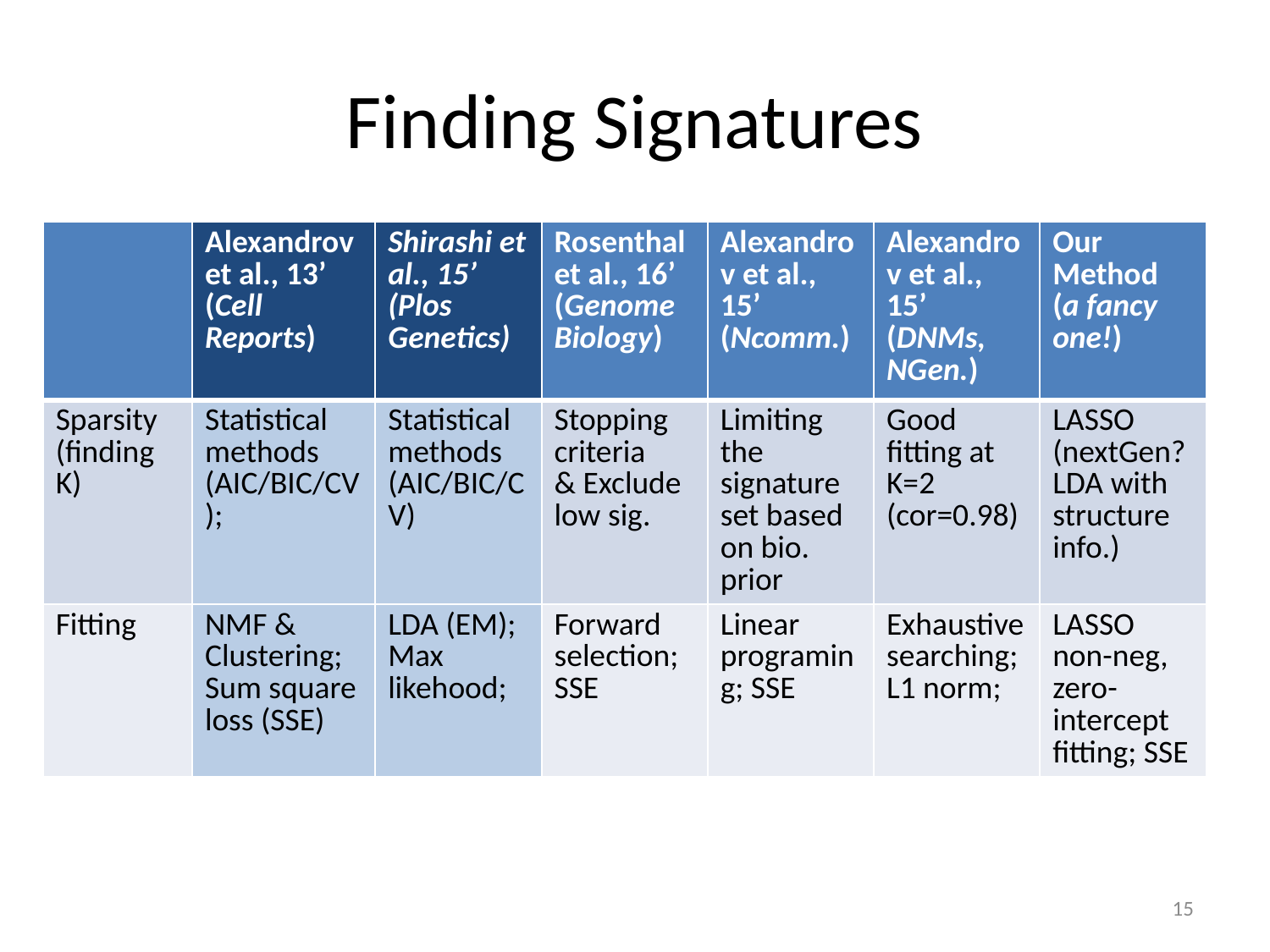

# Finding Signatures
|  | Alexandrov et al., 13’ (Cell Reports) | Shirashi et al., 15’ (Plos Genetics) | Rosenthal et al., 16’ (Genome Biology) | Alexandrov et al., 15’ (Ncomm.) | Alexandrov et al., 15’ (DNMs, NGen.) | Our Method (a fancy one!) |
| --- | --- | --- | --- | --- | --- | --- |
| Sparsity (finding K) | Statistical methods (AIC/BIC/CV); | Statistical methods (AIC/BIC/CV) | Stopping criteria & Exclude low sig. | Limiting the signature set based on bio. prior | Good fitting at K=2 (cor=0.98) | LASSO (nextGen?LDA with structure info.) |
| Fitting | NMF & Clustering; Sum square loss (SSE) | LDA (EM); Max likehood; | Forward selection; SSE | Linear programing; SSE | Exhaustive searching; L1 norm; | LASSO non-neg, zero-intercept fitting; SSE |
15